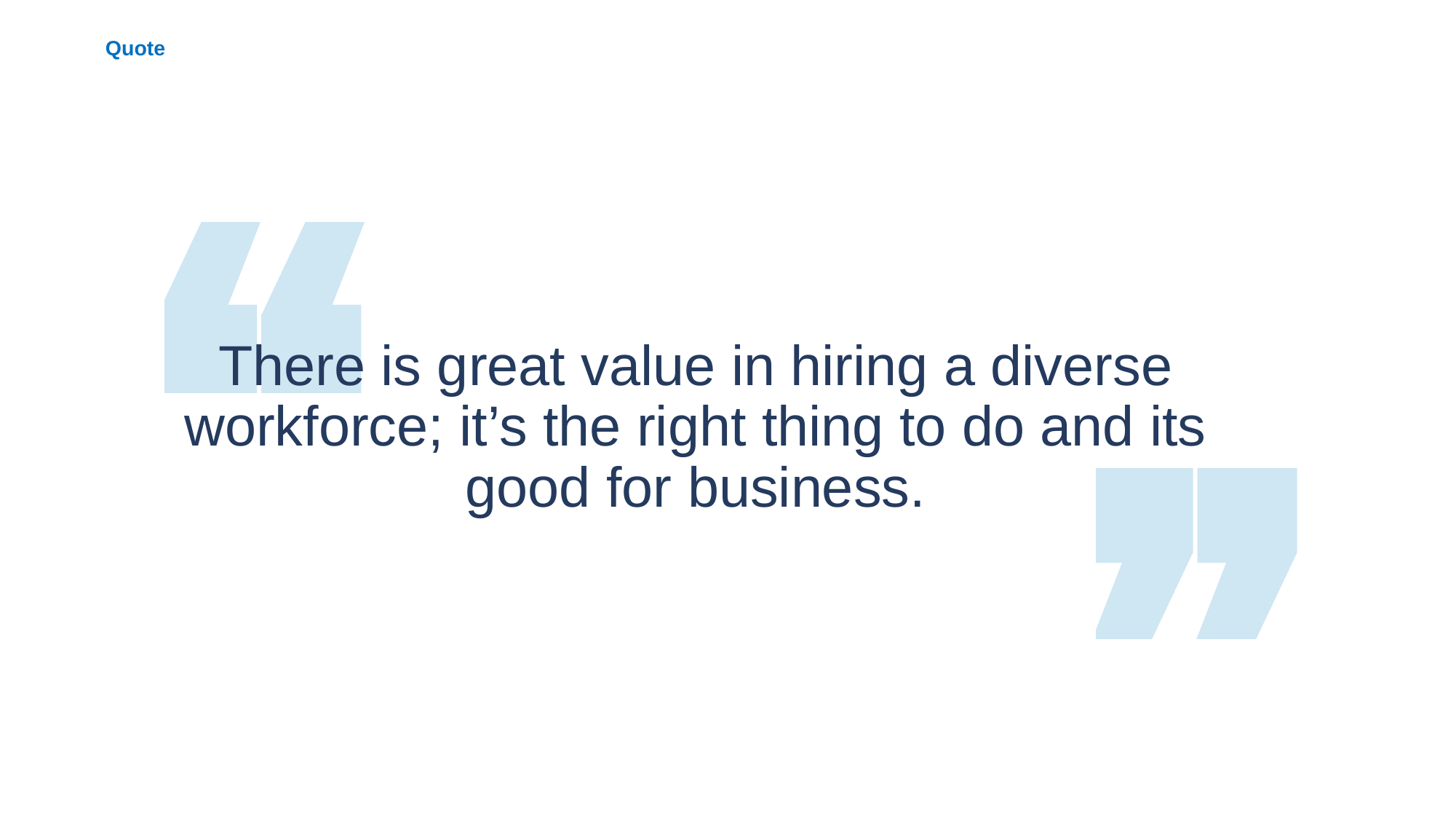

# Quote
“
”
There is great value in hiring a diverse workforce; it’s the right thing to do and its good for business.